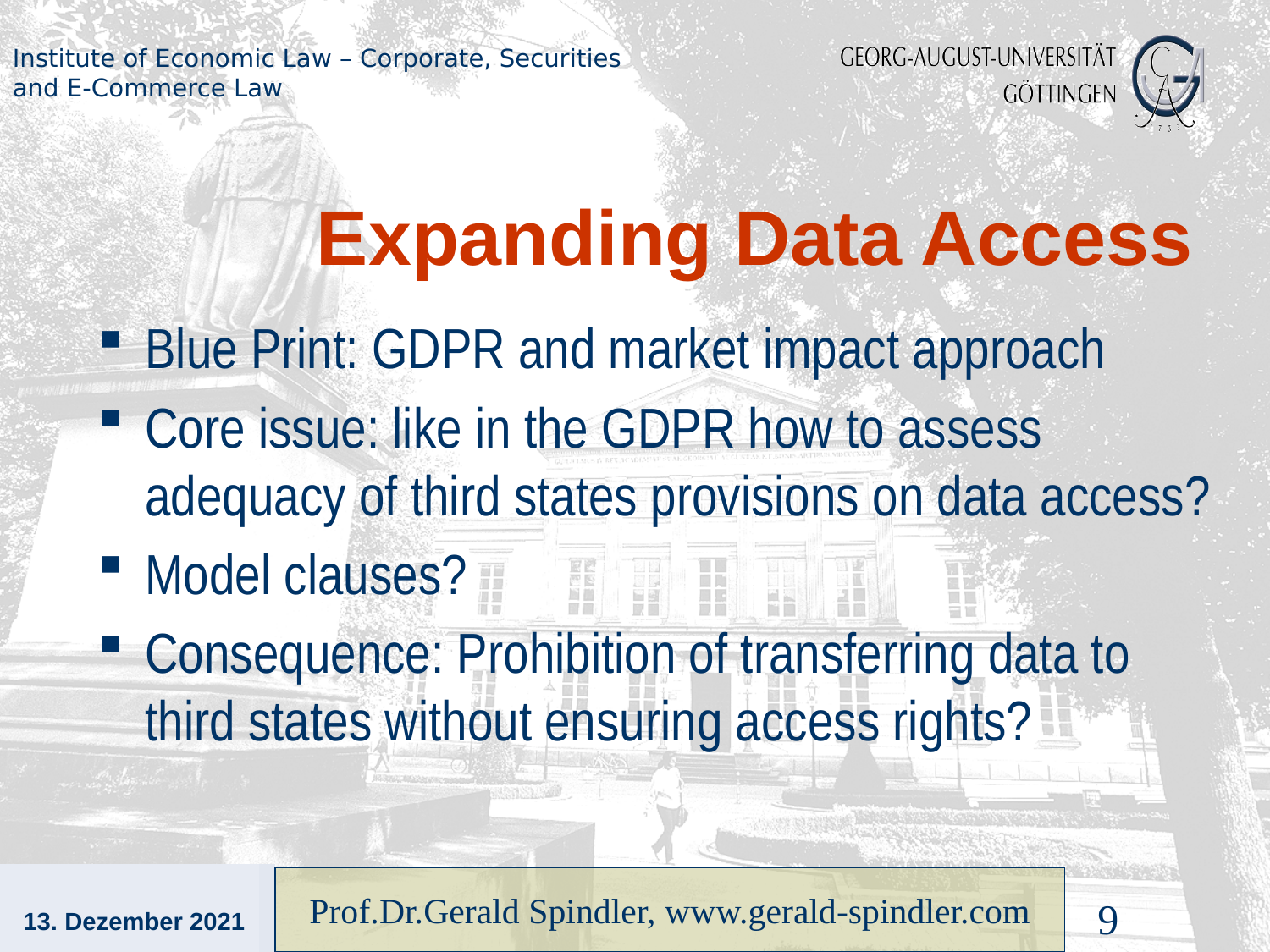

# Expanding Data Access
Blue Print: GDPR and market impact approach
Core issue: like in the GDPR how to assess adequacy of third states provisions on data access?
Model clauses?
Consequence: Prohibition of transferring data to third states without ensuring access rights?
13. Dezember 2021